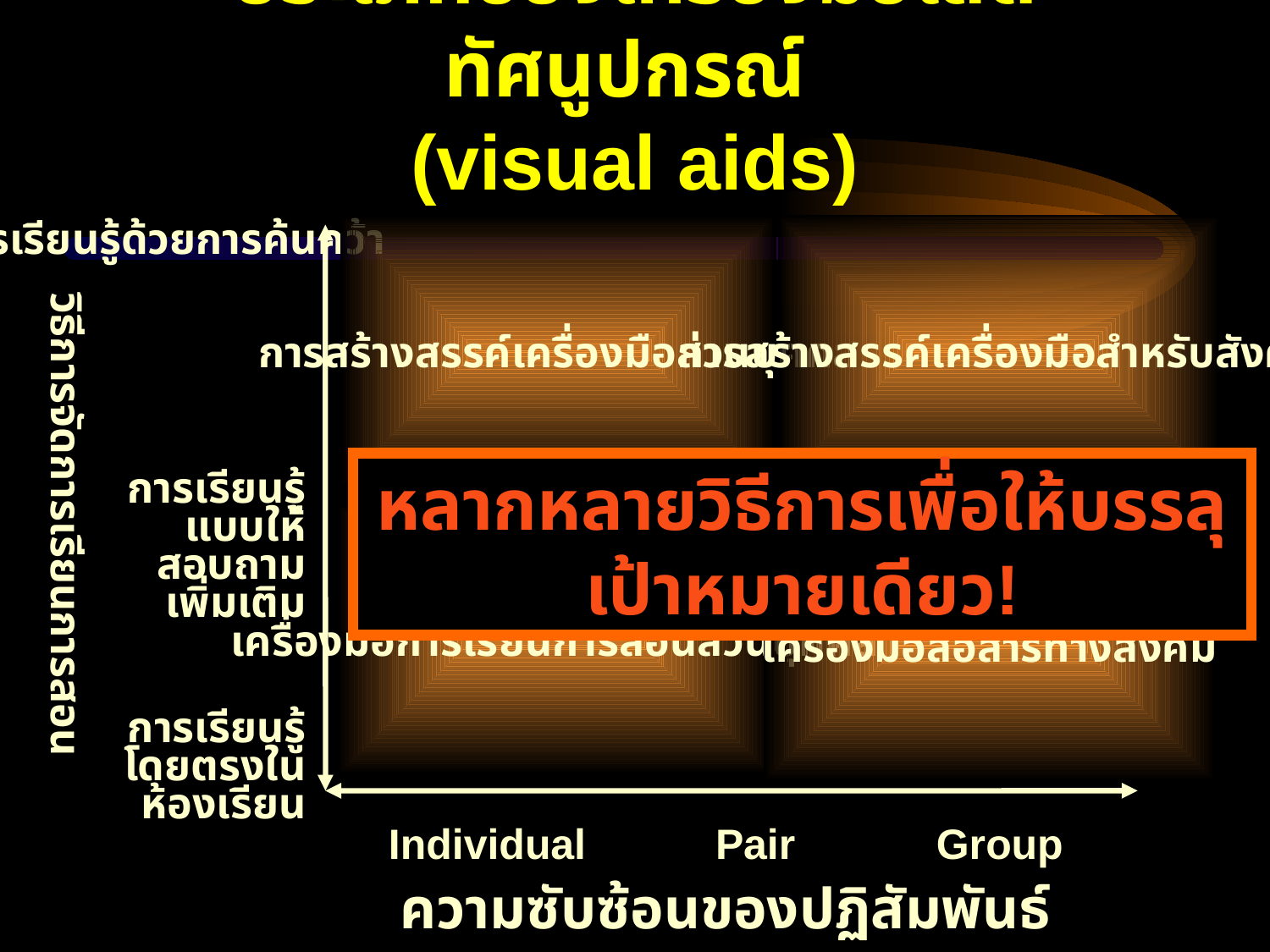

ประเภทของเครื่องมือโสตทัศนูปกรณ์
(visual aids)
การสร้างสรรค์เครื่องมือส่วนบุคคล
การสร้างสรรค์เครื่องมือสำหรับสังคม
การเรียนรู้ด้วยการค้นคว้า

หลากหลายวิธีการเพื่อให้บรรลุเป้าหมายเดียว!
Informational Tools
การเรียนรู้แบบให้สอบถามเพิ่มเติม
วิธีการจัดการเรียนการสอน
เครื่องมือการเรียนการสอนส่วนบุคคล
เครื่องมือสื่อสารทางสังคม
การเรียนรู้โดยตรงในห้องเรียน
Individual
Pair
Group
ความซับซ้อนของปฏิสัมพันธ์